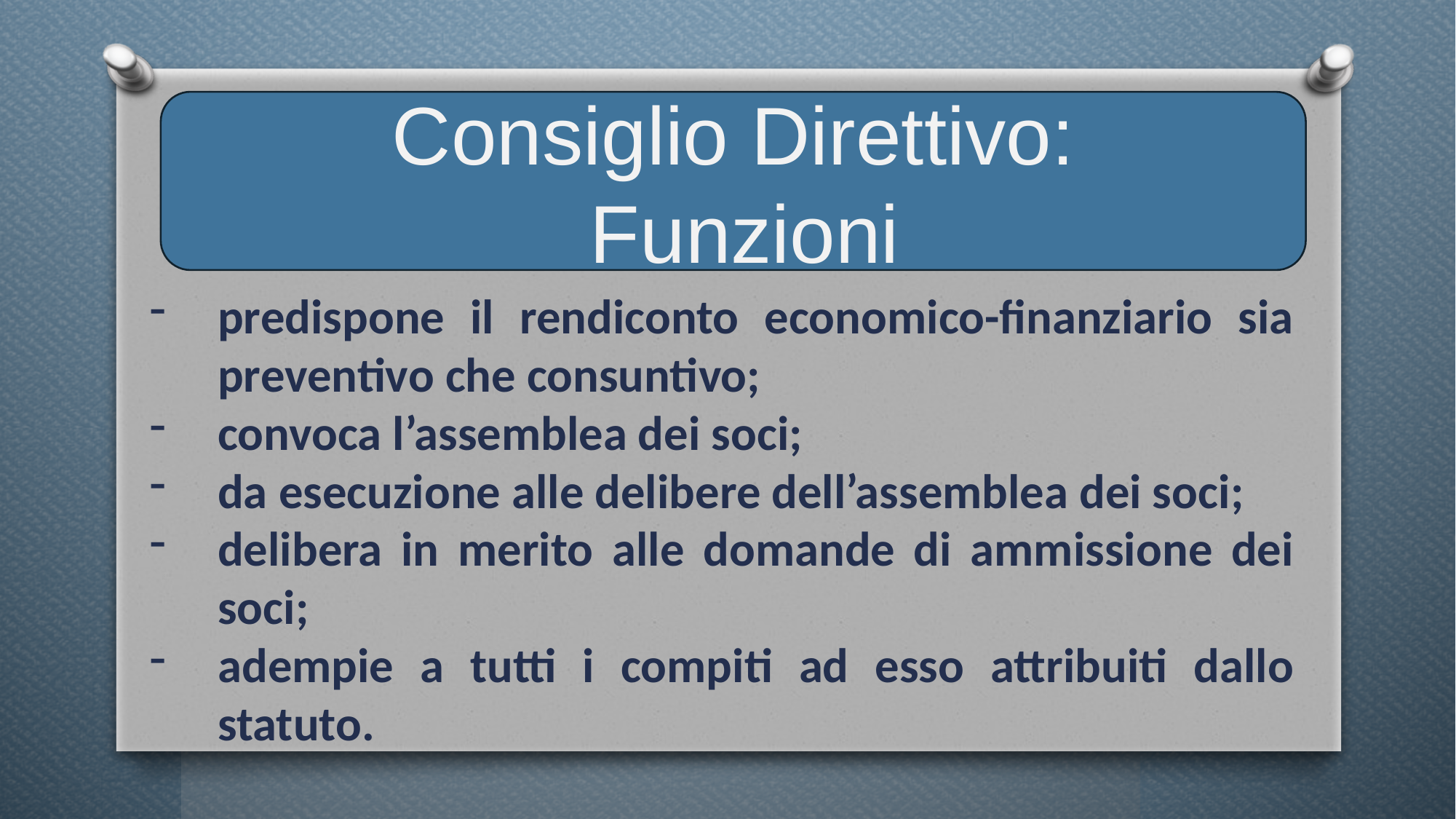

Consiglio Direttivo:
 Funzioni
predispone il rendiconto economico-finanziario sia preventivo che consuntivo;
convoca l’assemblea dei soci;
da esecuzione alle delibere dell’assemblea dei soci;
delibera in merito alle domande di ammissione dei soci;
adempie a tutti i compiti ad esso attribuiti dallo statuto.